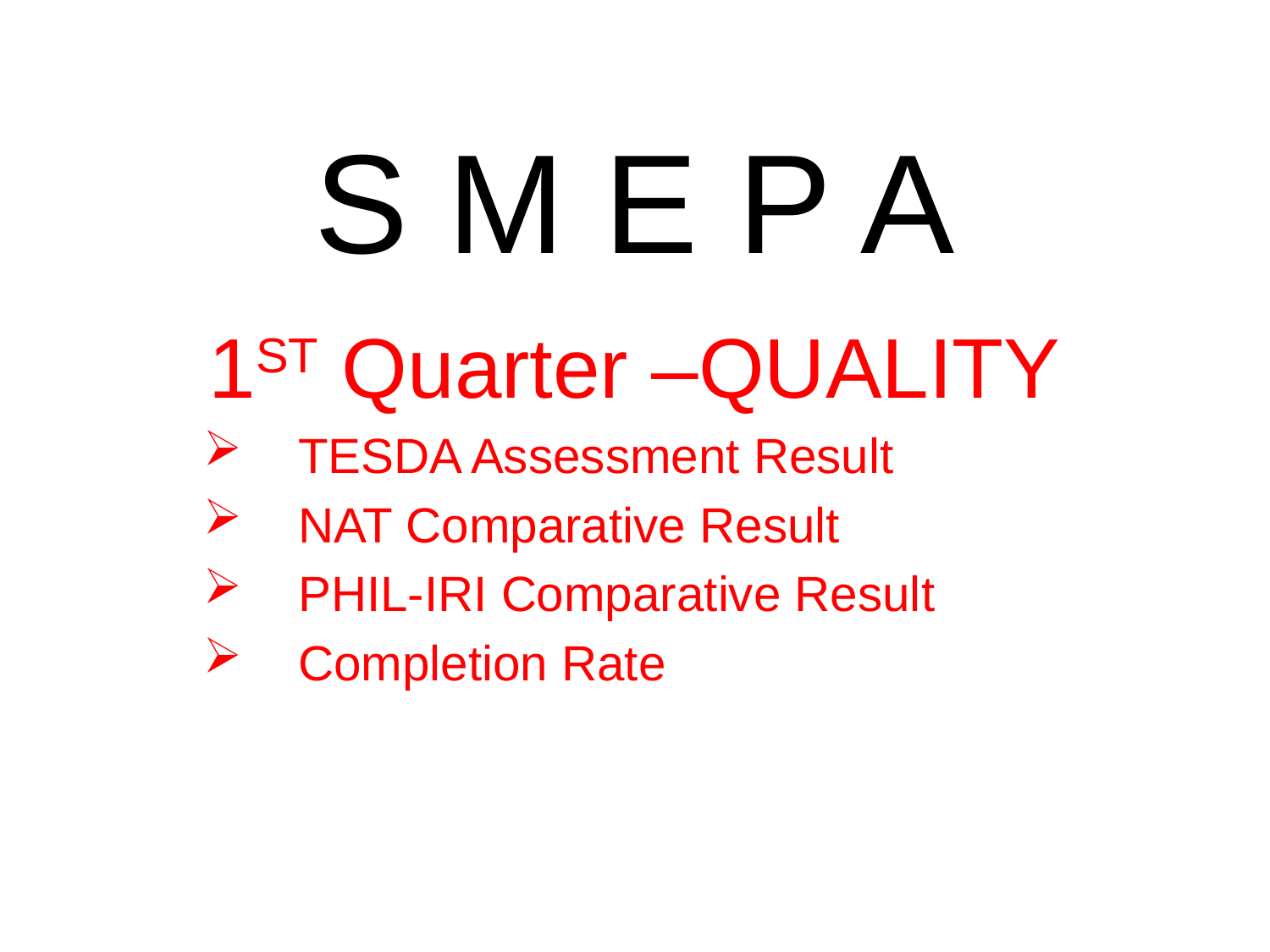

# S M E P A
1ST Quarter –QUALITY
TESDA Assessment Result
NAT Comparative Result
PHIL-IRI Comparative Result
Completion Rate